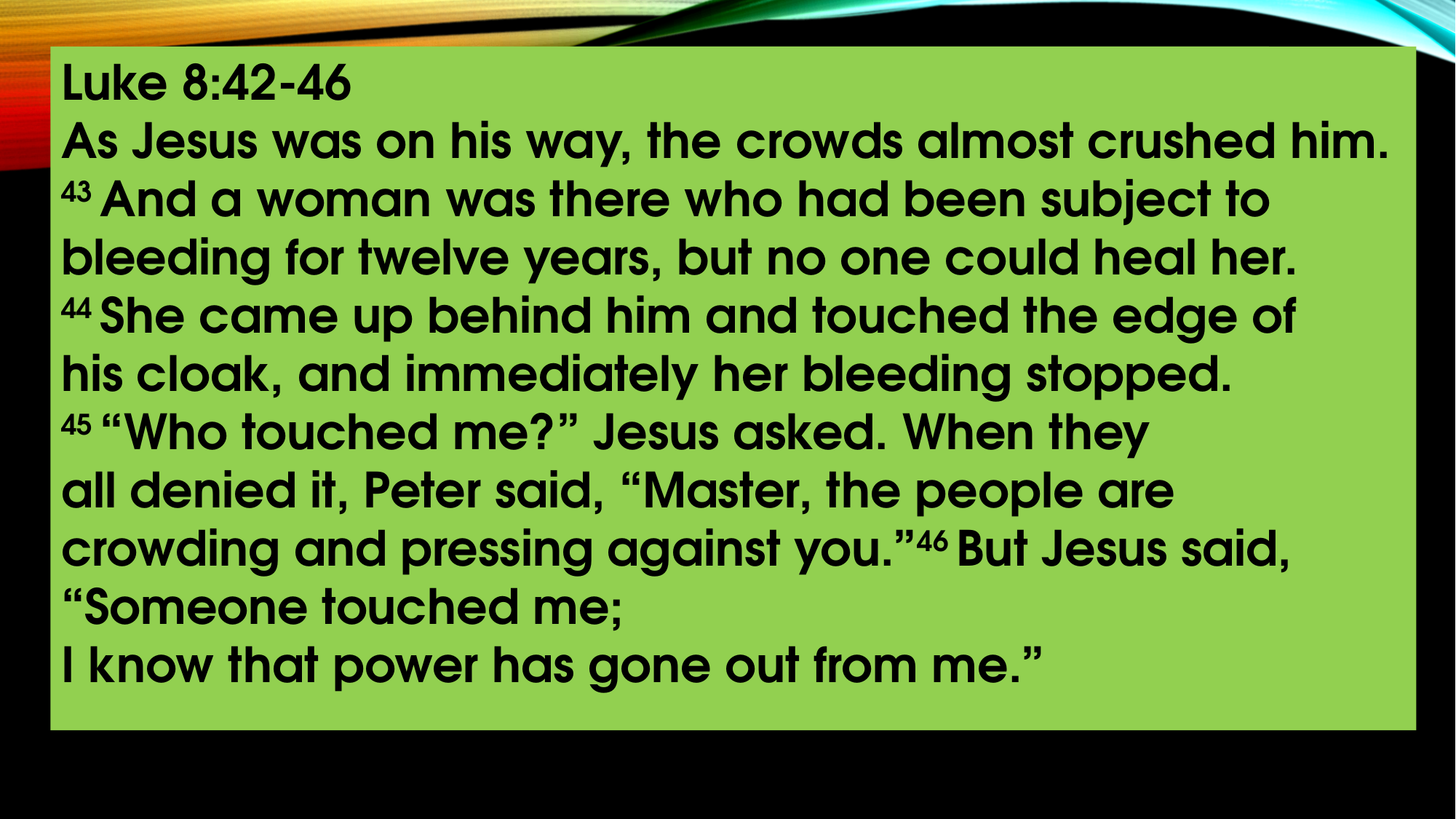

# how do we Experience God’s heart for the poor
Luke 8:42-46
As Jesus was on his way, the crowds almost crushed him.
43 And a woman was there who had been subject to
bleeding for twelve years, but no one could heal her.
44 She came up behind him and touched the edge of
his cloak, and immediately her bleeding stopped.
45 “Who touched me?” Jesus asked. When they
all denied it, Peter said, “Master, the people are
crowding and pressing against you.”46 But Jesus said,
“Someone touched me;
I know that power has gone out from me.”

Mark 1:40-42
 And a man with leprosy came to Jesus,
imploring Him and kneeling down,
and saying to Him, “If You are willing,
You can make me clean.” 41 Moved
with compassion, Jesus reached out
with His hand and touched him, and
said to him, “I am willing; be cleansed.”
42 And immediately the leprosy left him,
and he was cleansed

Start with remembering, we are ALL needy when it comes to God.

Spend time in the Bible learning, study how Jesus interacted with the people no one wanted to even acknowledge…you will see His heart.